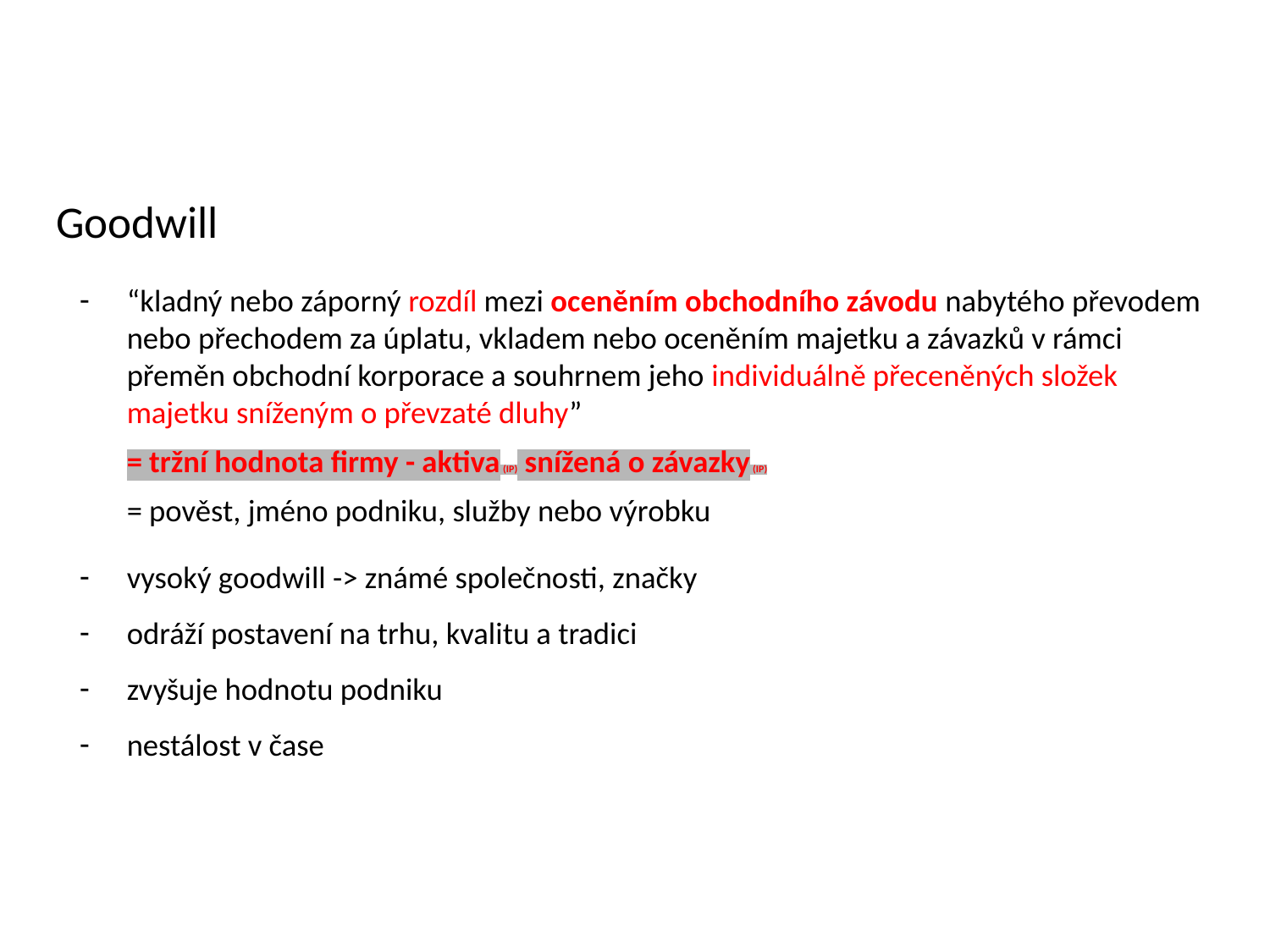

# Goodwill
“kladný nebo záporný rozdíl mezi oceněním obchodního závodu nabytého převodem nebo přechodem za úplatu, vkladem nebo oceněním majetku a závazků v rámci přeměn obchodní korporace a souhrnem jeho individuálně přeceněných složek majetku sníženým o převzaté dluhy”
= tržní hodnota firmy - aktiva (IP) snížená o závazky (IP)
= pověst, jméno podniku, služby nebo výrobku
vysoký goodwill -> známé společnosti, značky
odráží postavení na trhu, kvalitu a tradici
zvyšuje hodnotu podniku
nestálost v čase